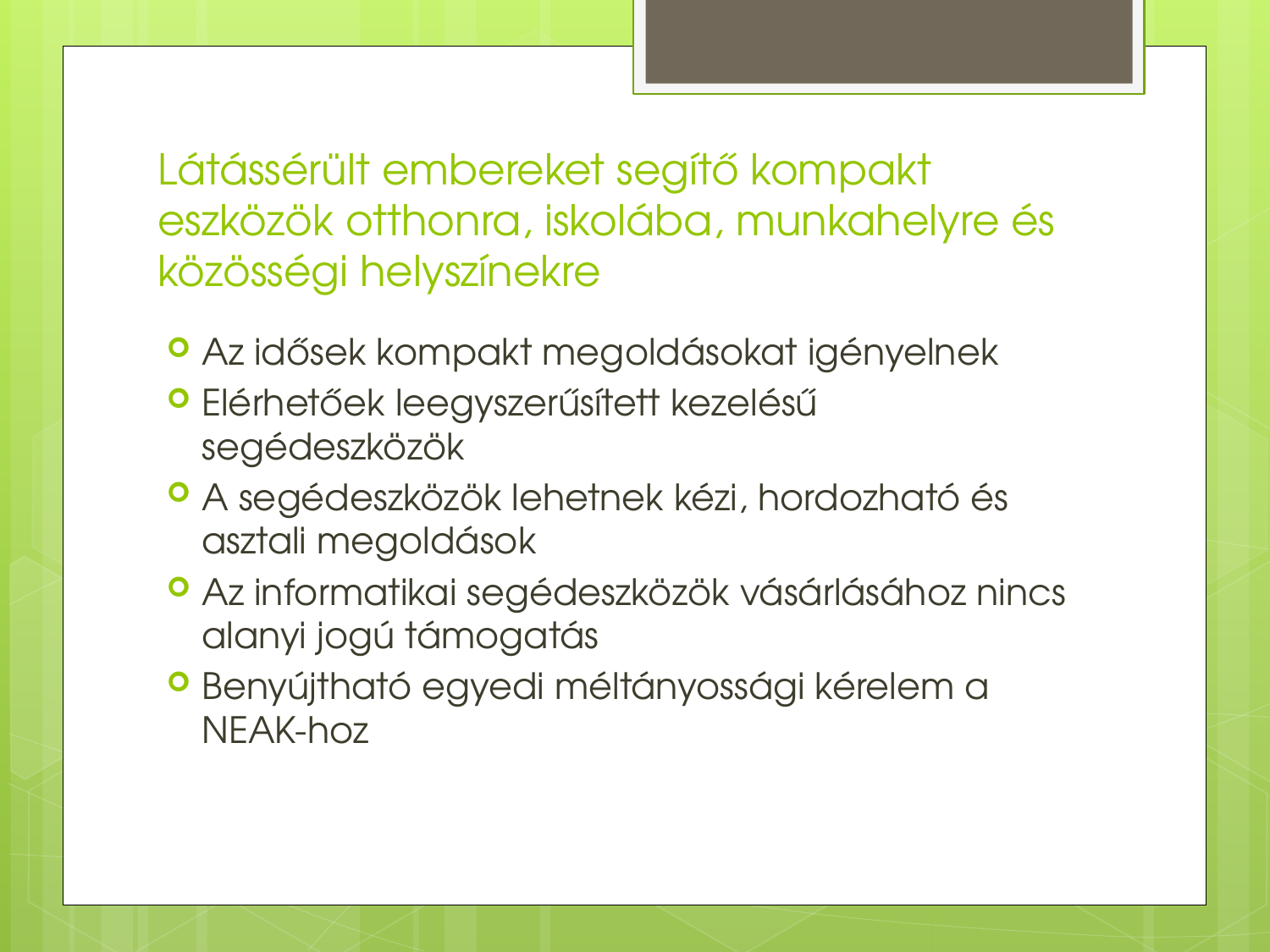

# Látássérült embereket segítő kompakt eszközök otthonra, iskolába, munkahelyre és közösségi helyszínekre
Az idősek kompakt megoldásokat igényelnek
Elérhetőek leegyszerűsített kezelésű segédeszközök
A segédeszközök lehetnek kézi, hordozható és asztali megoldások
Az informatikai segédeszközök vásárlásához nincs alanyi jogú támogatás
Benyújtható egyedi méltányossági kérelem a NEAK-hoz